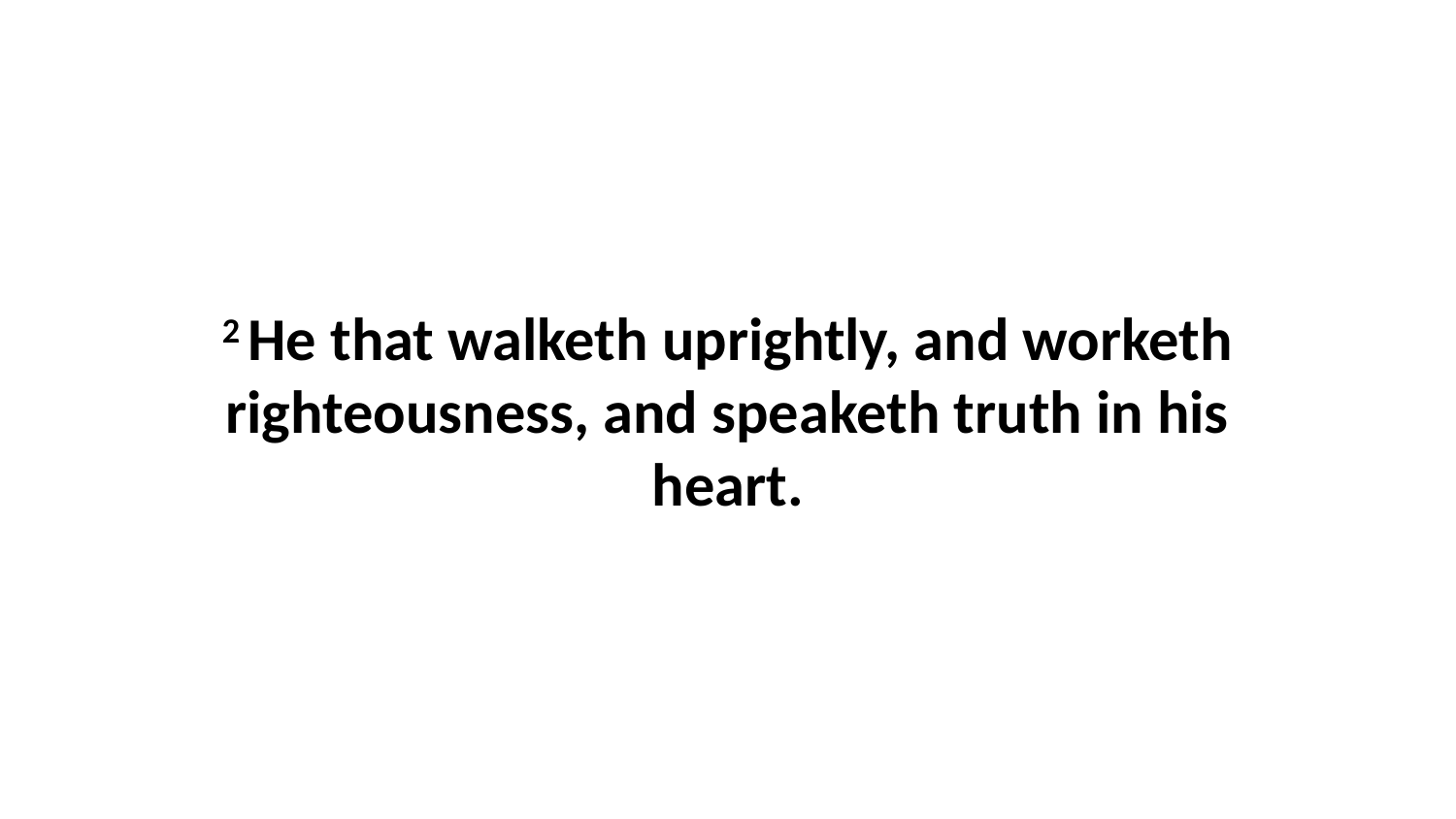

2 He that walketh uprightly, and worketh righteousness, and speaketh truth in his heart.